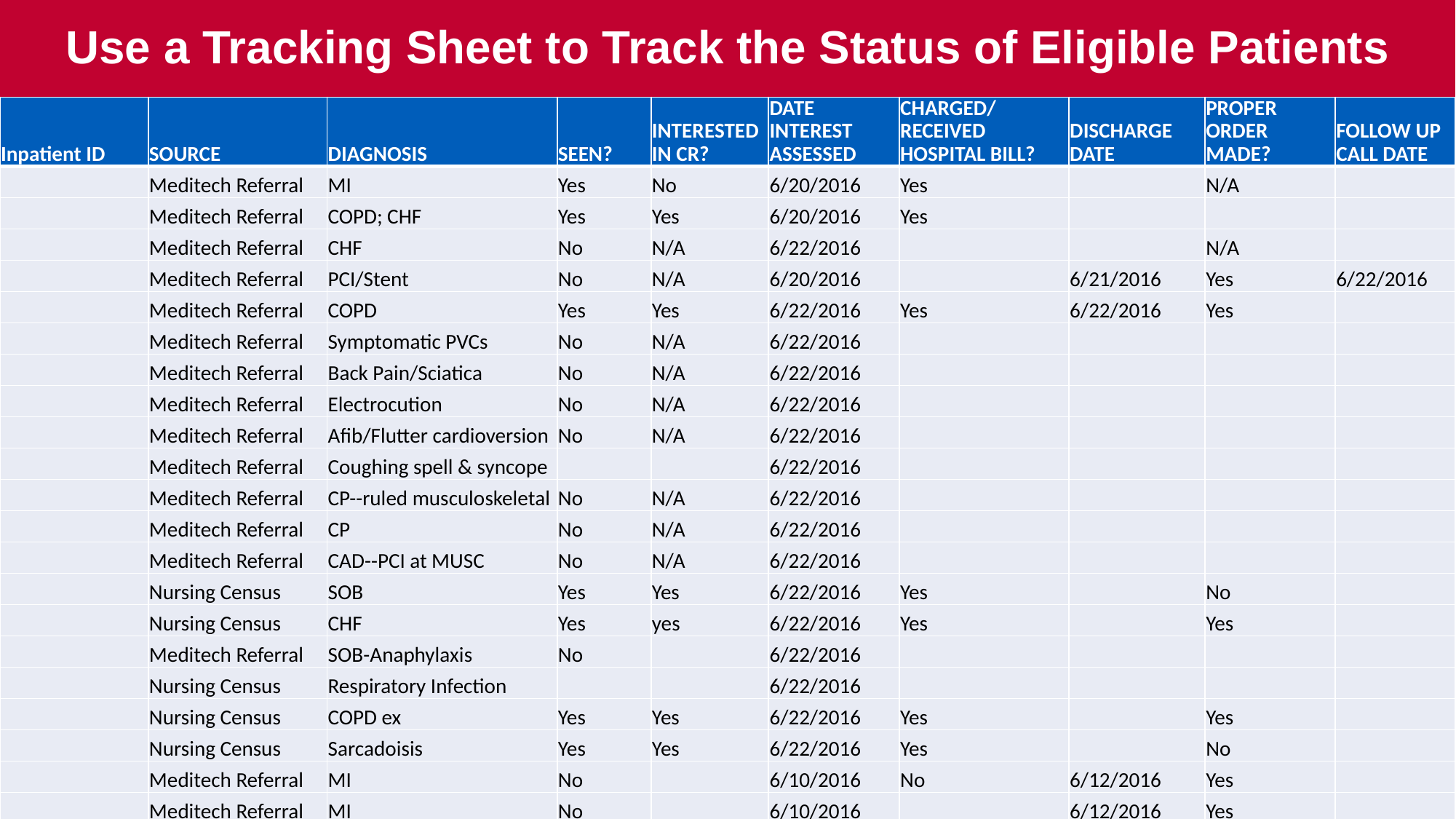

# Use a Tracking Sheet to Track the Status of Eligible Patients
| Inpatient ID | SOURCE | DIAGNOSIS | SEEN? | INTERESTED IN CR? | DATE INTEREST ASSESSED | CHARGED/ RECEIVED HOSPITAL BILL? | DISCHARGE DATE | PROPER ORDER MADE? | FOLLOW UP CALL DATE |
| --- | --- | --- | --- | --- | --- | --- | --- | --- | --- |
|  | Meditech Referral | MI | Yes | No | 6/20/2016 | Yes |  | N/A |  |
|  | Meditech Referral | COPD; CHF | Yes | Yes | 6/20/2016 | Yes |  |  |  |
|  | Meditech Referral | CHF | No | N/A | 6/22/2016 |  |  | N/A |  |
|  | Meditech Referral | PCI/Stent | No | N/A | 6/20/2016 |  | 6/21/2016 | Yes | 6/22/2016 |
|  | Meditech Referral | COPD | Yes | Yes | 6/22/2016 | Yes | 6/22/2016 | Yes |  |
|  | Meditech Referral | Symptomatic PVCs | No | N/A | 6/22/2016 |  |  |  |  |
|  | Meditech Referral | Back Pain/Sciatica | No | N/A | 6/22/2016 |  |  |  |  |
|  | Meditech Referral | Electrocution | No | N/A | 6/22/2016 |  |  |  |  |
|  | Meditech Referral | Afib/Flutter cardioversion | No | N/A | 6/22/2016 |  |  |  |  |
|  | Meditech Referral | Coughing spell & syncope |  |  | 6/22/2016 |  |  |  |  |
|  | Meditech Referral | CP--ruled musculoskeletal | No | N/A | 6/22/2016 |  |  |  |  |
|  | Meditech Referral | CP | No | N/A | 6/22/2016 |  |  |  |  |
|  | Meditech Referral | CAD--PCI at MUSC | No | N/A | 6/22/2016 |  |  |  |  |
|  | Nursing Census | SOB | Yes | Yes | 6/22/2016 | Yes |  | No |  |
|  | Nursing Census | CHF | Yes | yes | 6/22/2016 | Yes |  | Yes |  |
|  | Meditech Referral | SOB-Anaphylaxis | No |  | 6/22/2016 |  |  |  |  |
|  | Nursing Census | Respiratory Infection |  |  | 6/22/2016 |  |  |  |  |
|  | Nursing Census | COPD ex | Yes | Yes | 6/22/2016 | Yes |  | Yes |  |
|  | Nursing Census | Sarcadoisis | Yes | Yes | 6/22/2016 | Yes |  | No |  |
|  | Meditech Referral | MI | No |  | 6/10/2016 | No | 6/12/2016 | Yes |  |
|  | Meditech Referral | MI | No |  | 6/10/2016 |  | 6/12/2016 | Yes |  |
38